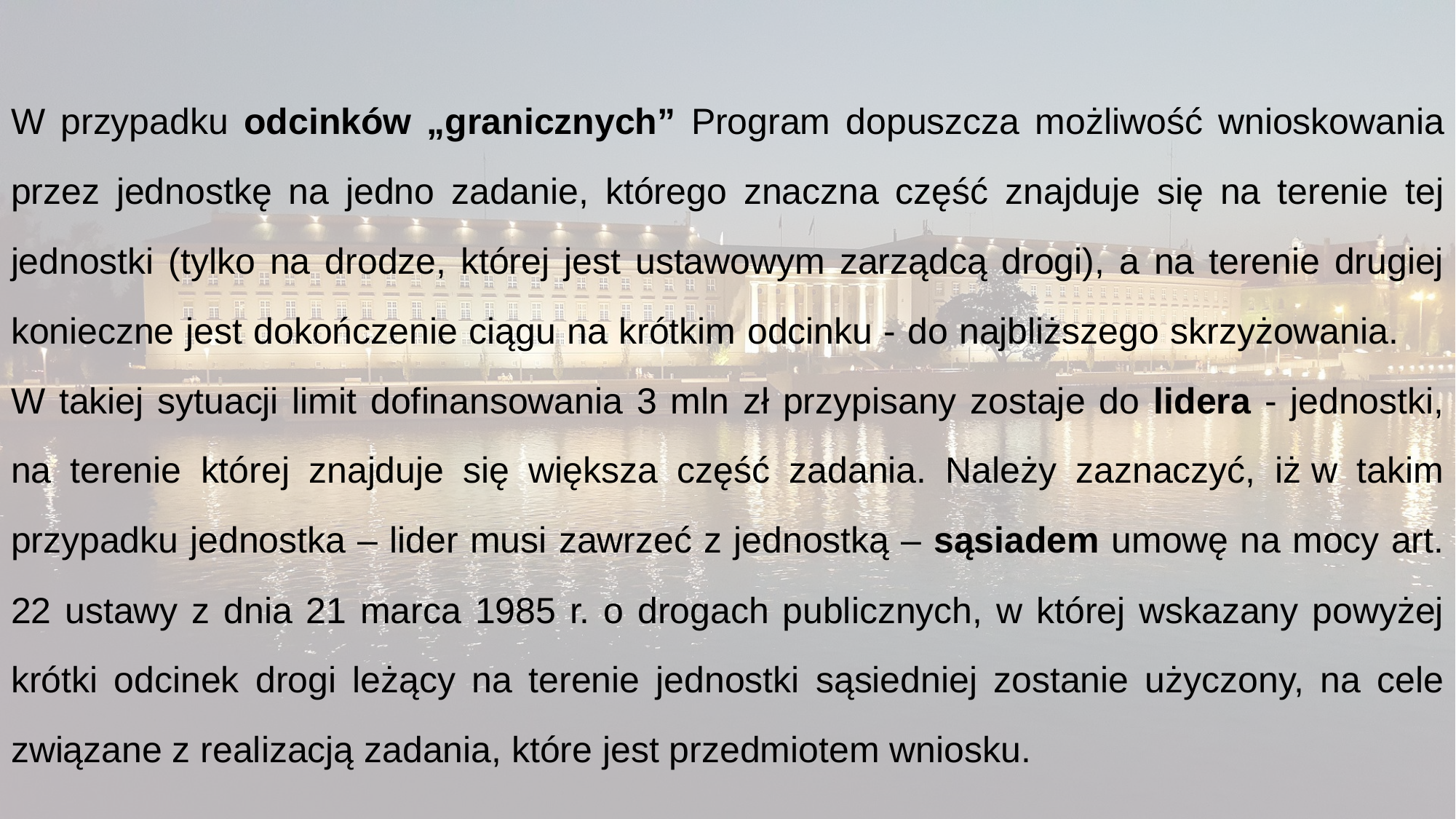

W przypadku odcinków „granicznych” Program dopuszcza możliwość wnioskowania przez jednostkę na jedno zadanie, którego znaczna część znajduje się na terenie tej jednostki (tylko na drodze, której jest ustawowym zarządcą drogi), a na terenie drugiej konieczne jest dokończenie ciągu na krótkim odcinku - do najbliższego skrzyżowania.     W takiej sytuacji limit dofinansowania 3 mln zł przypisany zostaje do lidera - jednostki, na terenie której znajduje się większa część zadania. Należy zaznaczyć, iż w takim przypadku jednostka – lider musi zawrzeć z jednostką – sąsiadem umowę na mocy art. 22 ustawy z dnia 21 marca 1985 r. o drogach publicznych, w której wskazany powyżej krótki odcinek drogi leżący na terenie jednostki sąsiedniej zostanie użyczony, na cele związane z realizacją zadania, które jest przedmiotem wniosku.